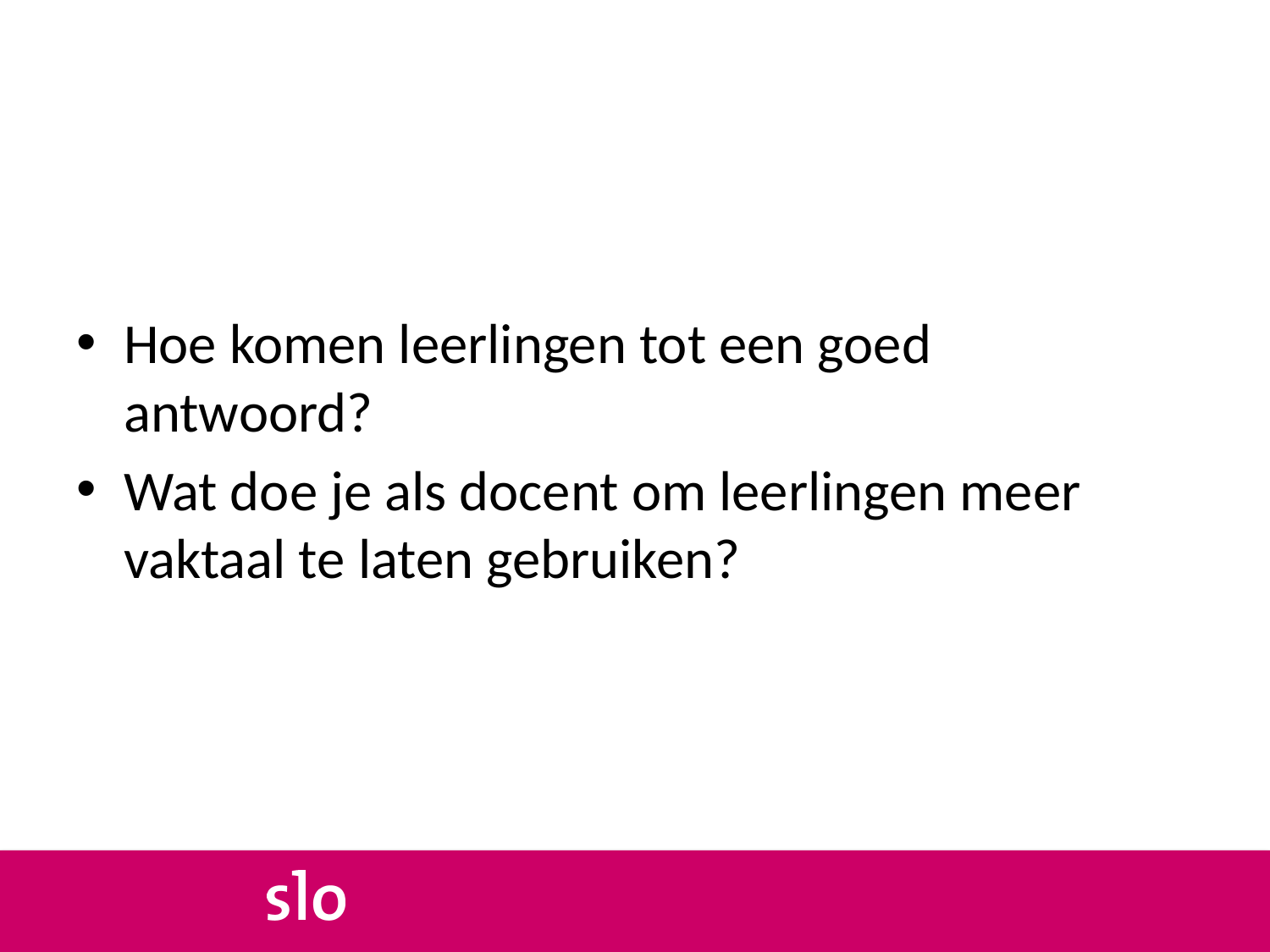

#

Hoe komen leerlingen tot een goed antwoord?
Wat doe je als docent om leerlingen meer vaktaal te laten gebruiken?